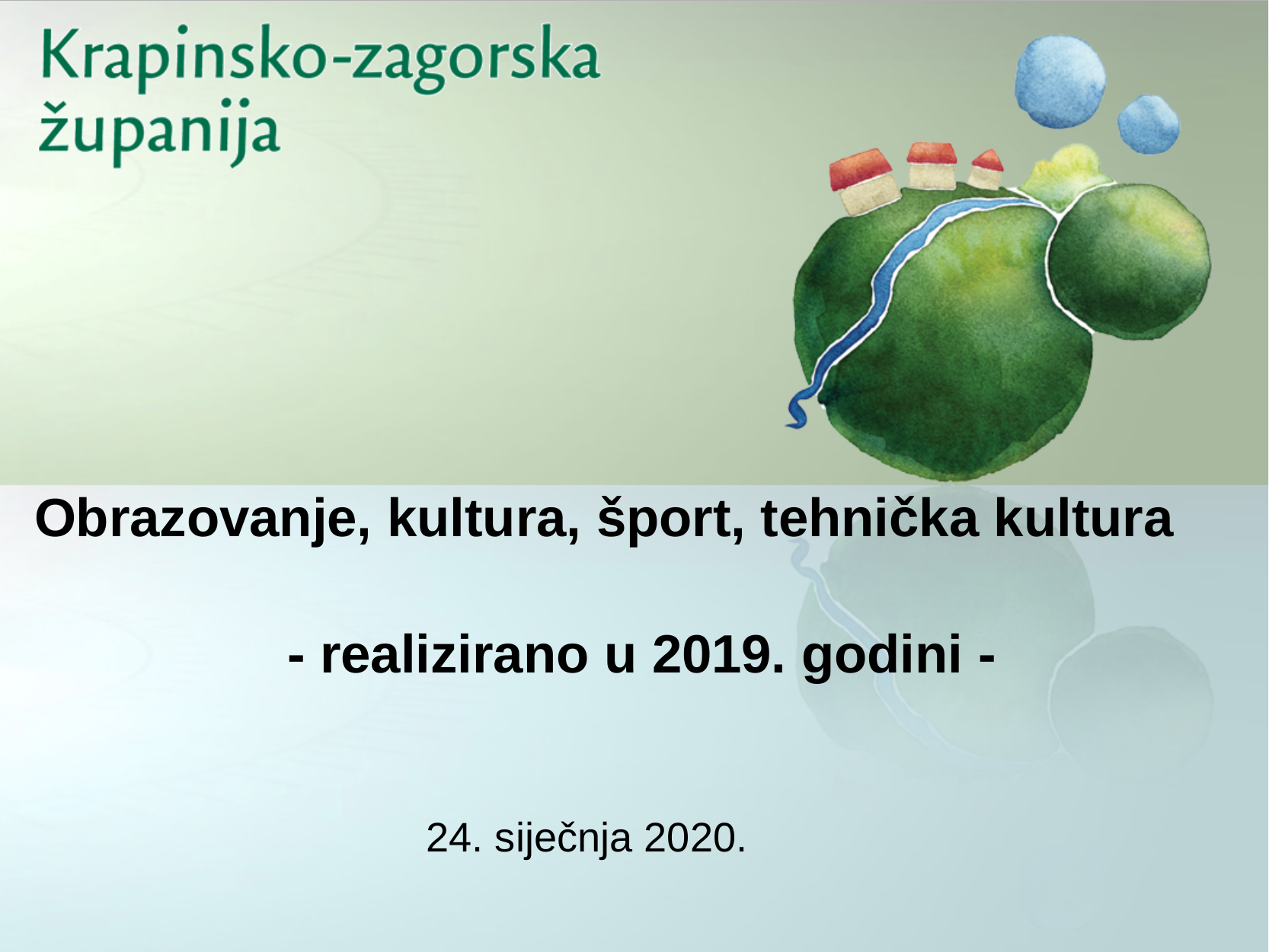

# Obrazovanje, kultura, šport, tehnička kultura - realizirano u 2019. godini - 24. siječnja 2020.